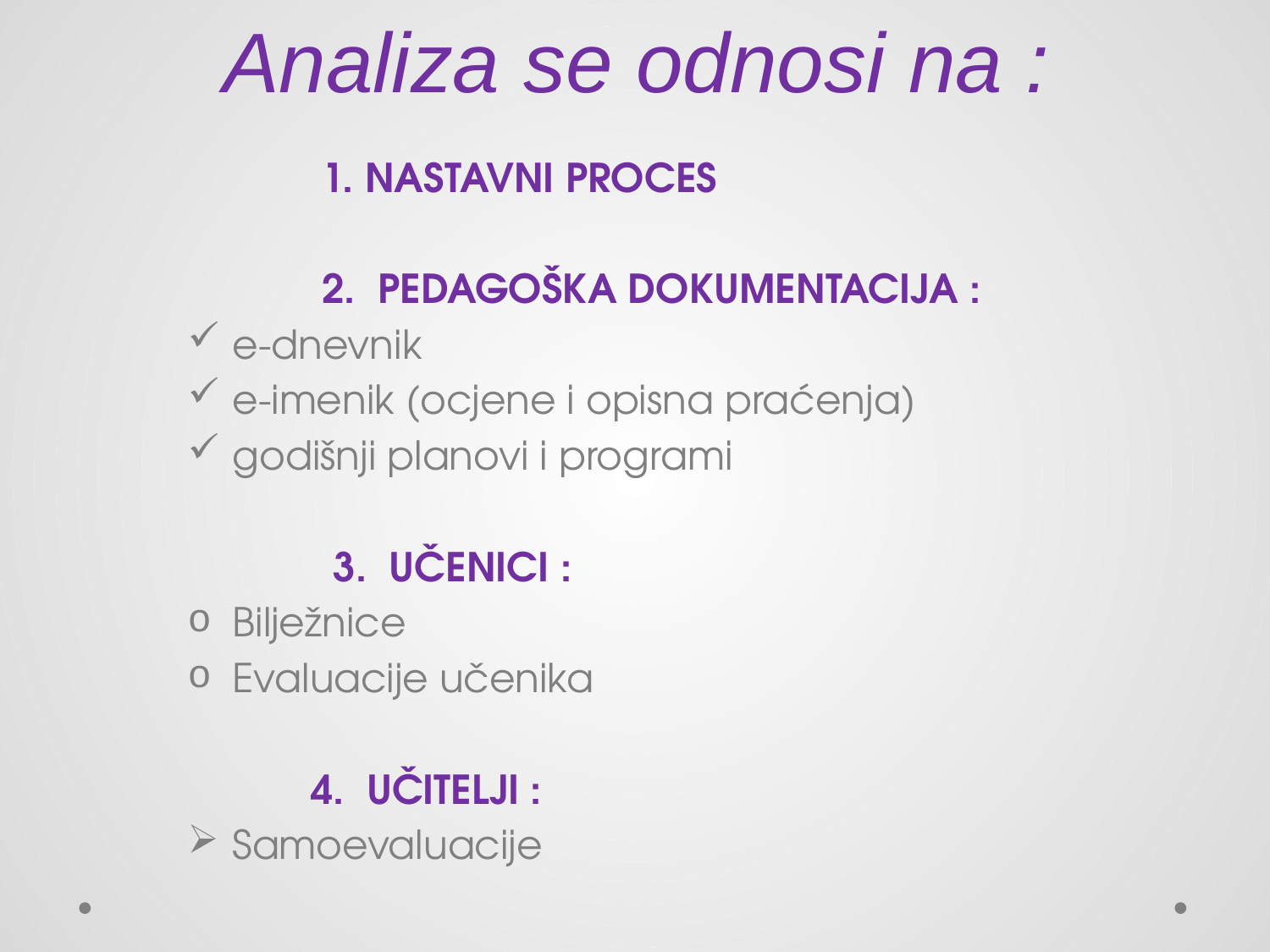

# Analiza se odnosi na :
            1. NASTAVNI PROCES

            2.  PEDAGOŠKA DOKUMENTACIJA :
e-dnevnik
e-imenik (ocjene i opisna praćenja)
godišnji planovi i programi

             3.  UČENICI :
Bilježnice
Evaluacije učenika

           4.  UČITELJI :
Samoevaluacije